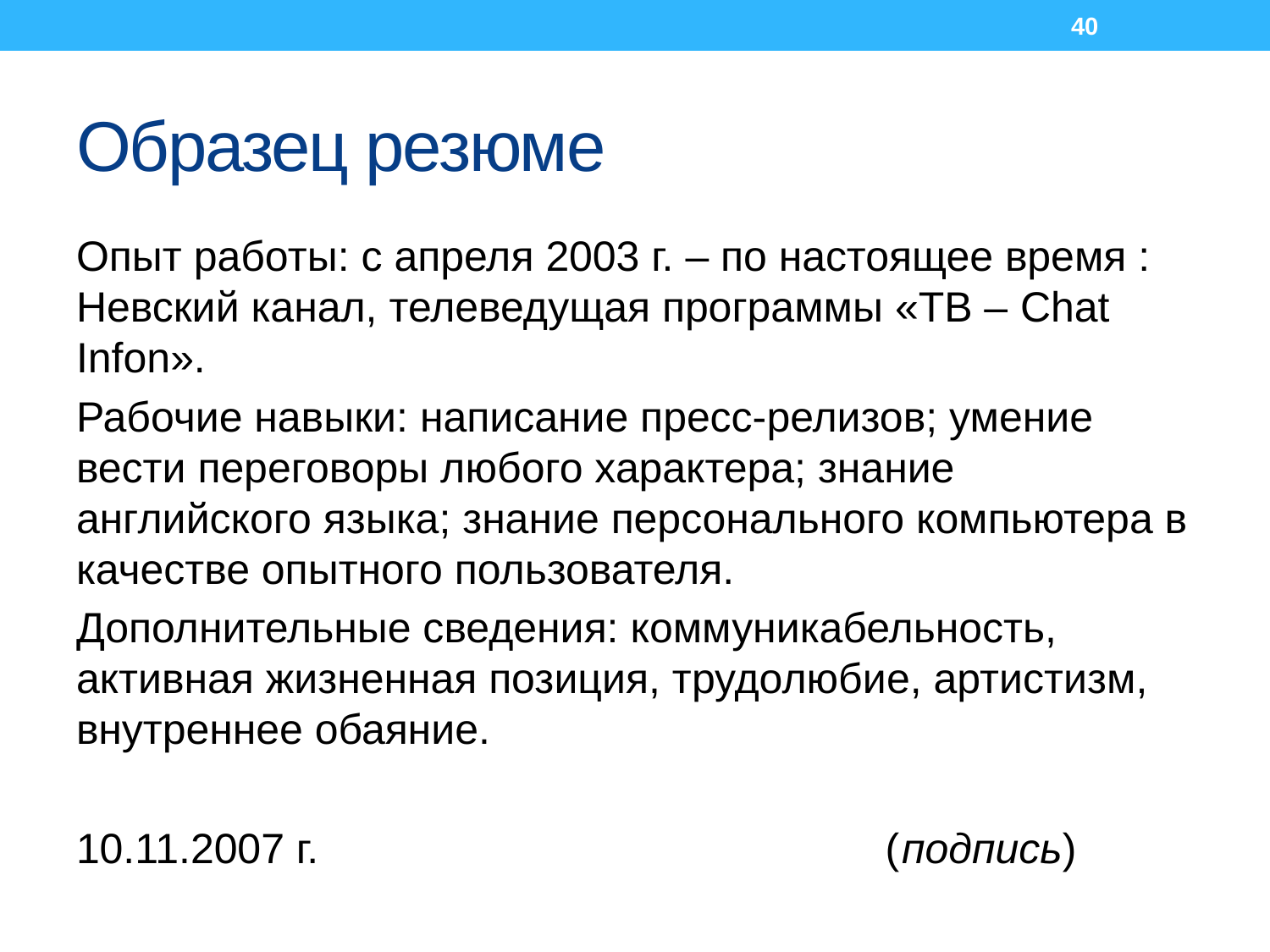

40
# Образец резюме
Опыт работы: с апреля 2003 г. – по настоящее время : Невский канал, телеведущая программы «ТВ – Chat Infon».
Рабочие навыки: написание пресс-релизов; умение вести переговоры любого характера; знание английского языка; знание персонального компьютера в качестве опытного пользователя.
Дополнительные сведения: коммуникабельность, активная жизненная позиция, трудолюбие, артистизм, внутреннее обаяние.

10.11.2007 г.                                                (подпись)